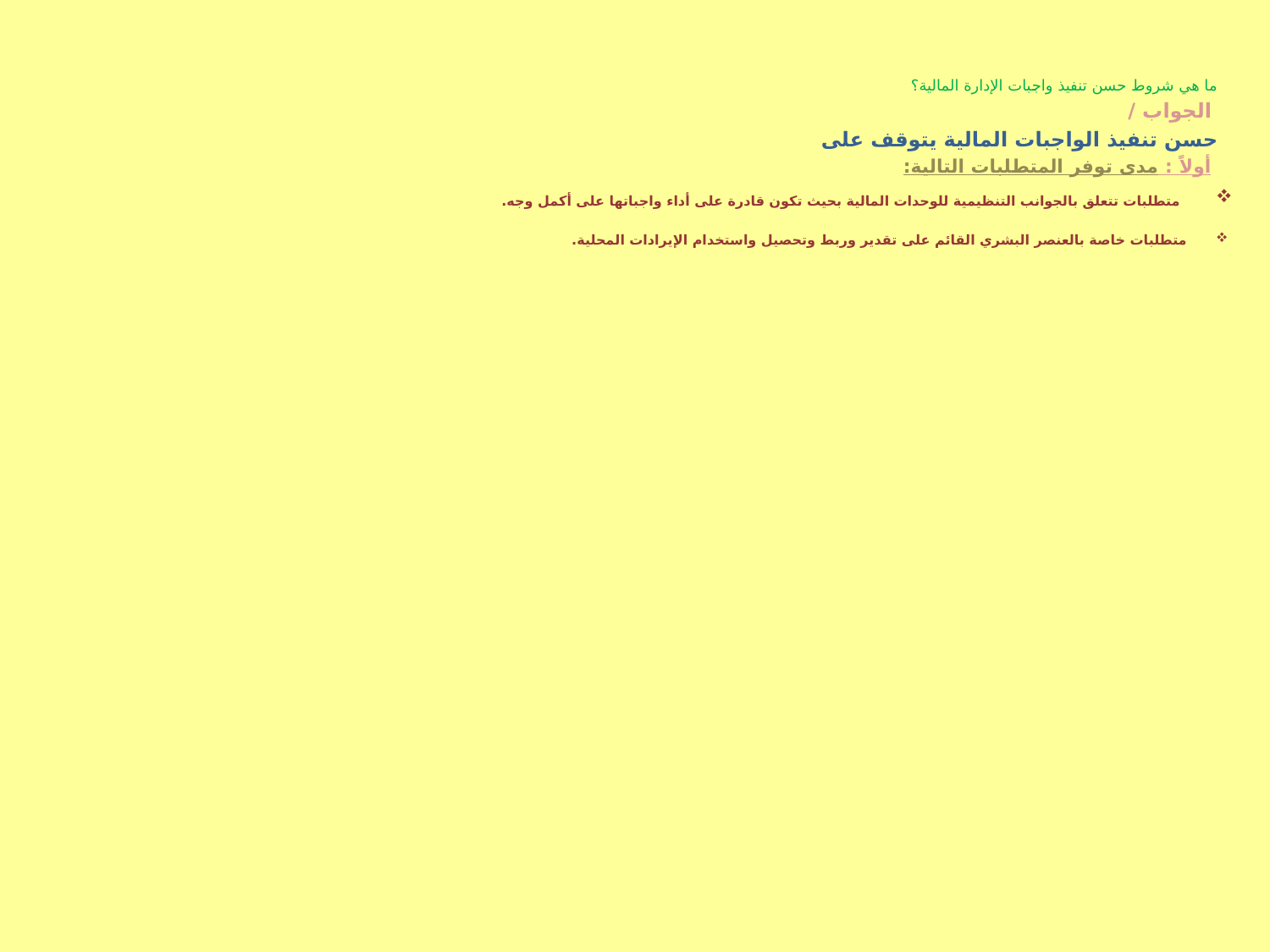

ما هي شروط حسن تنفيذ واجبات الإدارة المالية؟
 الجواب /
حسن تنفيذ الواجبات المالية يتوقف على
 أولاً : مدى توفر المتطلبات التالية:

 متطلبات تتعلق بالجوانب التنظيمية للوحدات المالية بحيث تكون قادرة على أداء واجباتها على أكمل وجه.

متطلبات خاصة بالعنصر البشري القائم على تقدير وربط وتحصيل واستخدام الإيرادات المحلية.